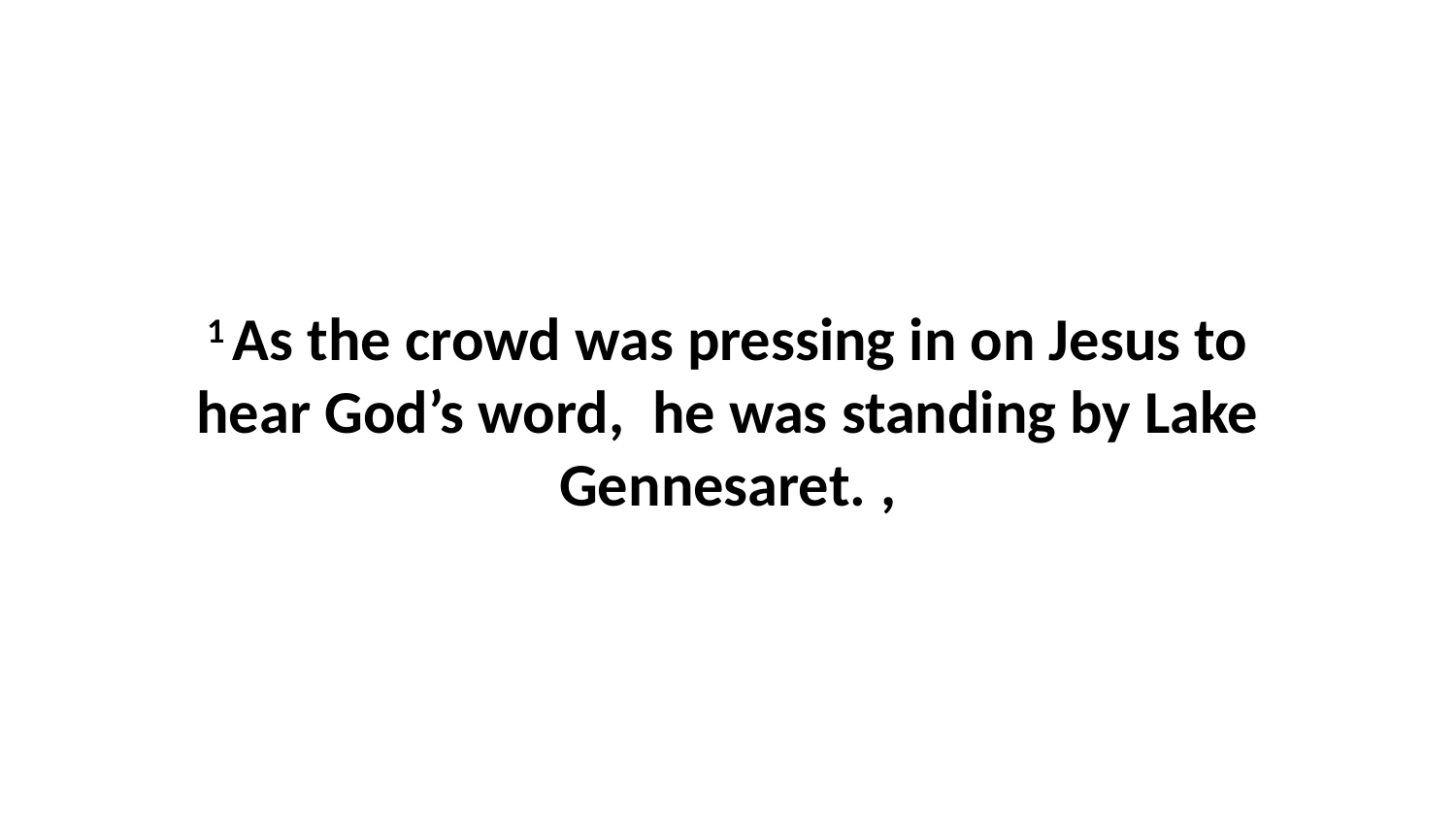

1 As the crowd was pressing in on Jesus to hear God’s word,  he was standing by Lake Gennesaret. ,